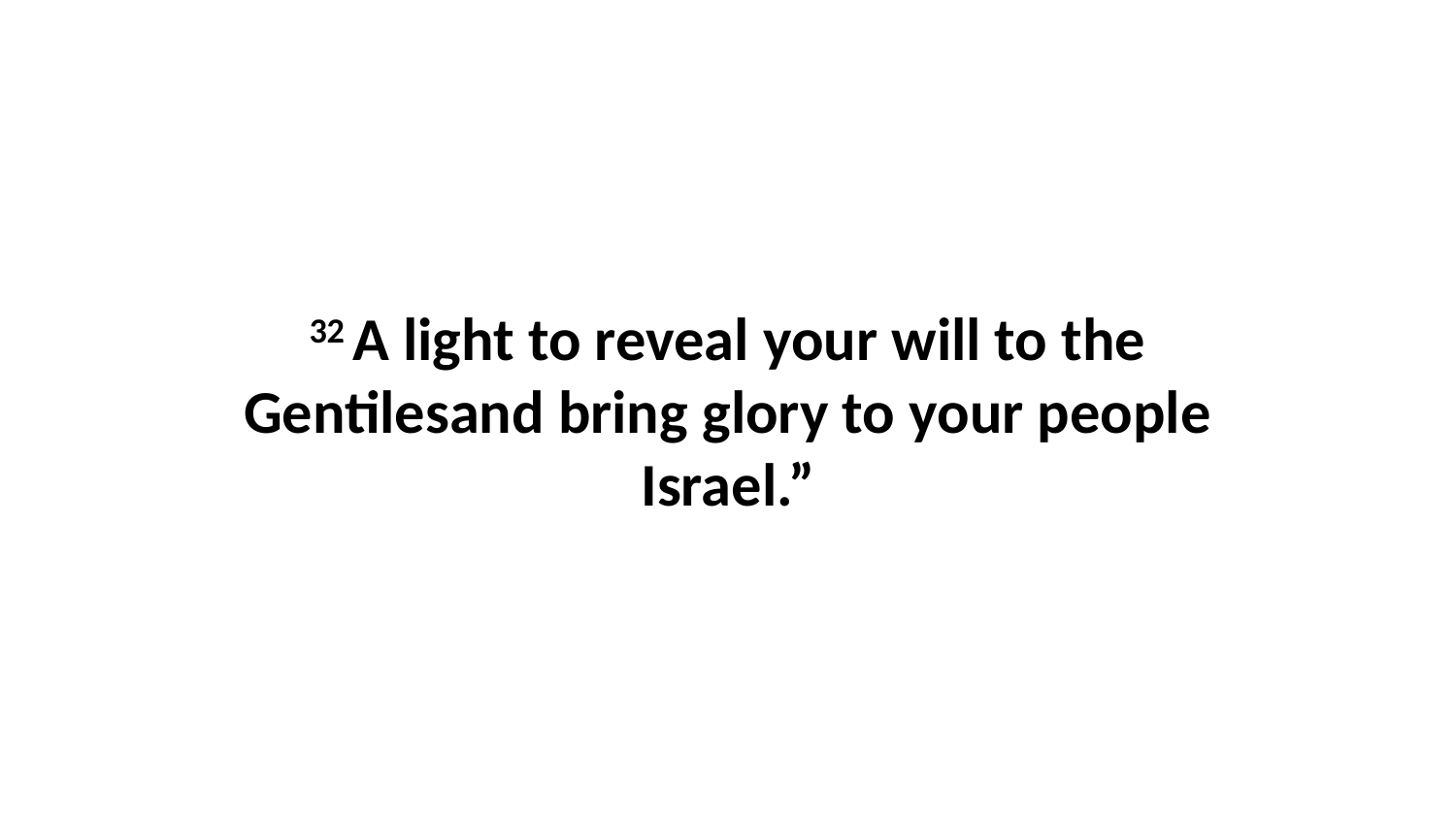

32 A light to reveal your will to the Gentilesand bring glory to your people Israel.”